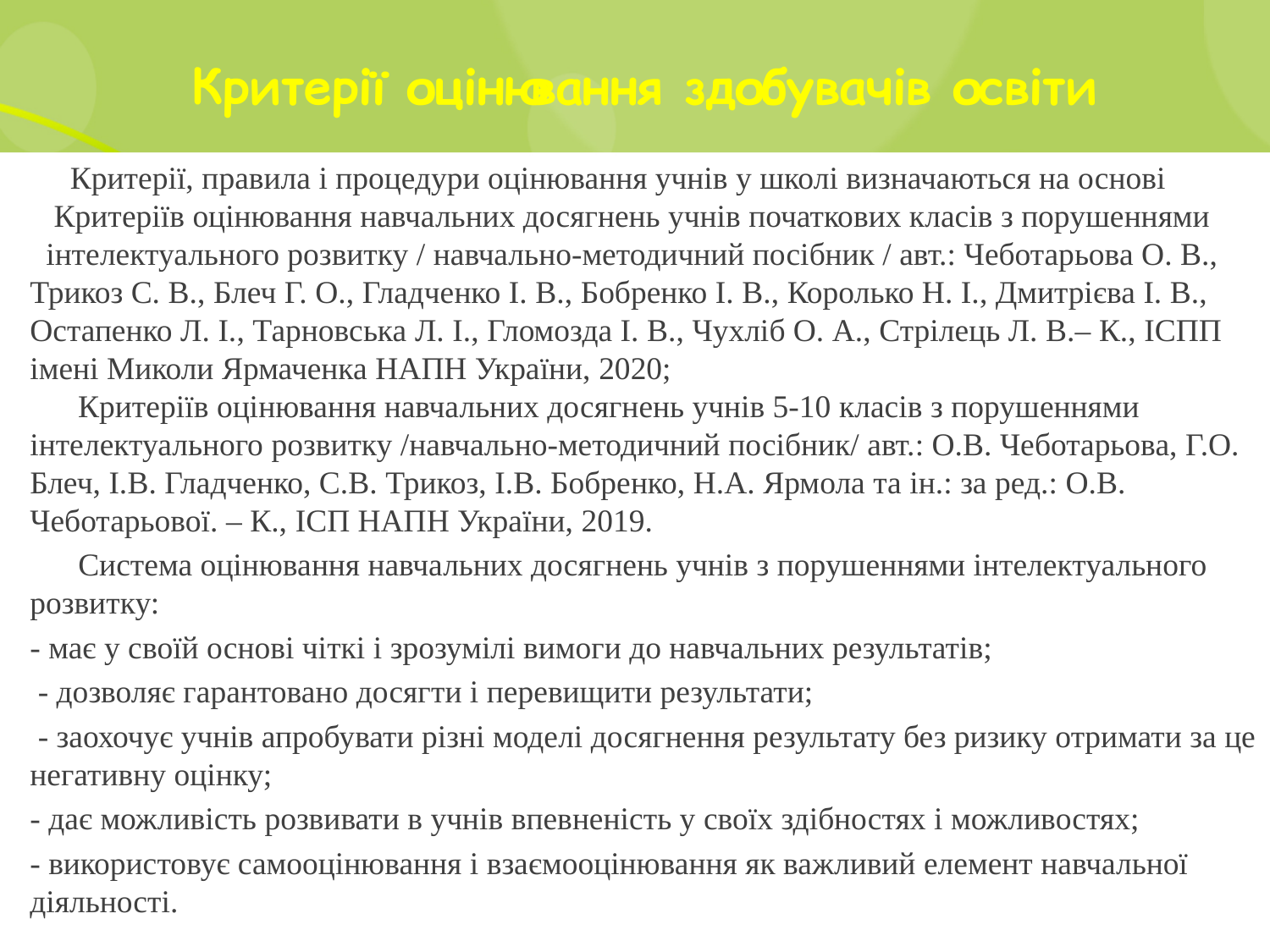

# Критерії оцінювання здобувачів освіти
     Критерії, правила і процедури оцінювання учнів у школі визначаються на основі               Критеріїв оцінювання навчальних досягнень учнів початкових класів з порушеннями        інтелектуального розвитку / навчально-методичний посібник / авт.: Чеботарьова О. В.,     Трикоз С. В., Блеч Г. О., Гладченко І. В., Бобренко І. В., Королько Н. І., Дмитрієва І. В.,    Остапенко Л. І., Тарновська Л. І., Гломозда І. В., Чухліб О. А., Стрілець Л. В.– К., ІСПП імені Миколи Ярмаченка НАПН України, 2020;                                                                               Критеріїв оцінювання навчальних досягнень учнів 5-10 класів з порушеннями інтелектуального розвитку /навчально-методичний посібник/ авт.: О.В. Чеботарьова, Г.О. Блеч, І.В. Гладченко, С.В. Трикоз, І.В. Бобренко, Н.А. Ярмола та ін.: за ред.: О.В. Чеботарьової. – К., ІСП НАПН України, 2019.
      Система оцінювання навчальних досягнень учнів з порушеннями інтелектуального     розвитку:
- має у своїй основі чіткі і зрозумілі вимоги до навчальних результатів;
 - дозволяє гарантовано досягти і перевищити результати;
 - заохочує учнів апробувати різні моделі досягнення результату без ризику отримати за це негативну оцінку;
- дає можливість розвивати в учнів впевненість у своїх здібностях і можливостях;
- використовує самооцінювання і взаємооцінювання як важливий елемент навчальної       діяльності.